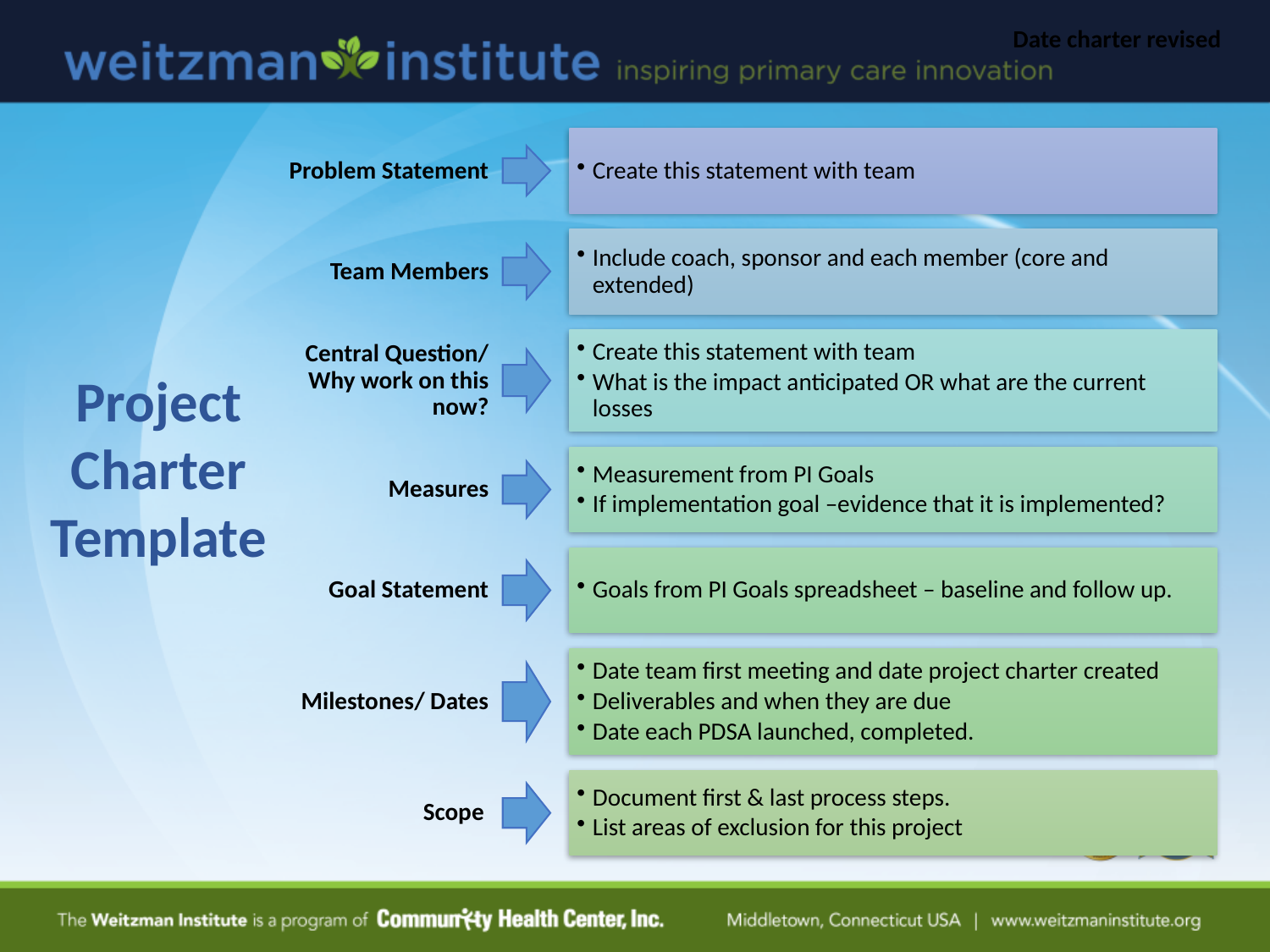

Date charter revised
Problem Statement
Create this statement with team
Team Members
Include coach, sponsor and each member (core and extended)
Central Question/ Why work on this now?
Create this statement with team
What is the impact anticipated OR what are the current losses
Measures
Measurement from PI Goals
If implementation goal –evidence that it is implemented?
Goal Statement
Goals from PI Goals spreadsheet – baseline and follow up.
Milestones/ Dates
Date team first meeting and date project charter created
Deliverables and when they are due
Date each PDSA launched, completed.
Scope
Document first & last process steps.
List areas of exclusion for this project
Project Charter Template